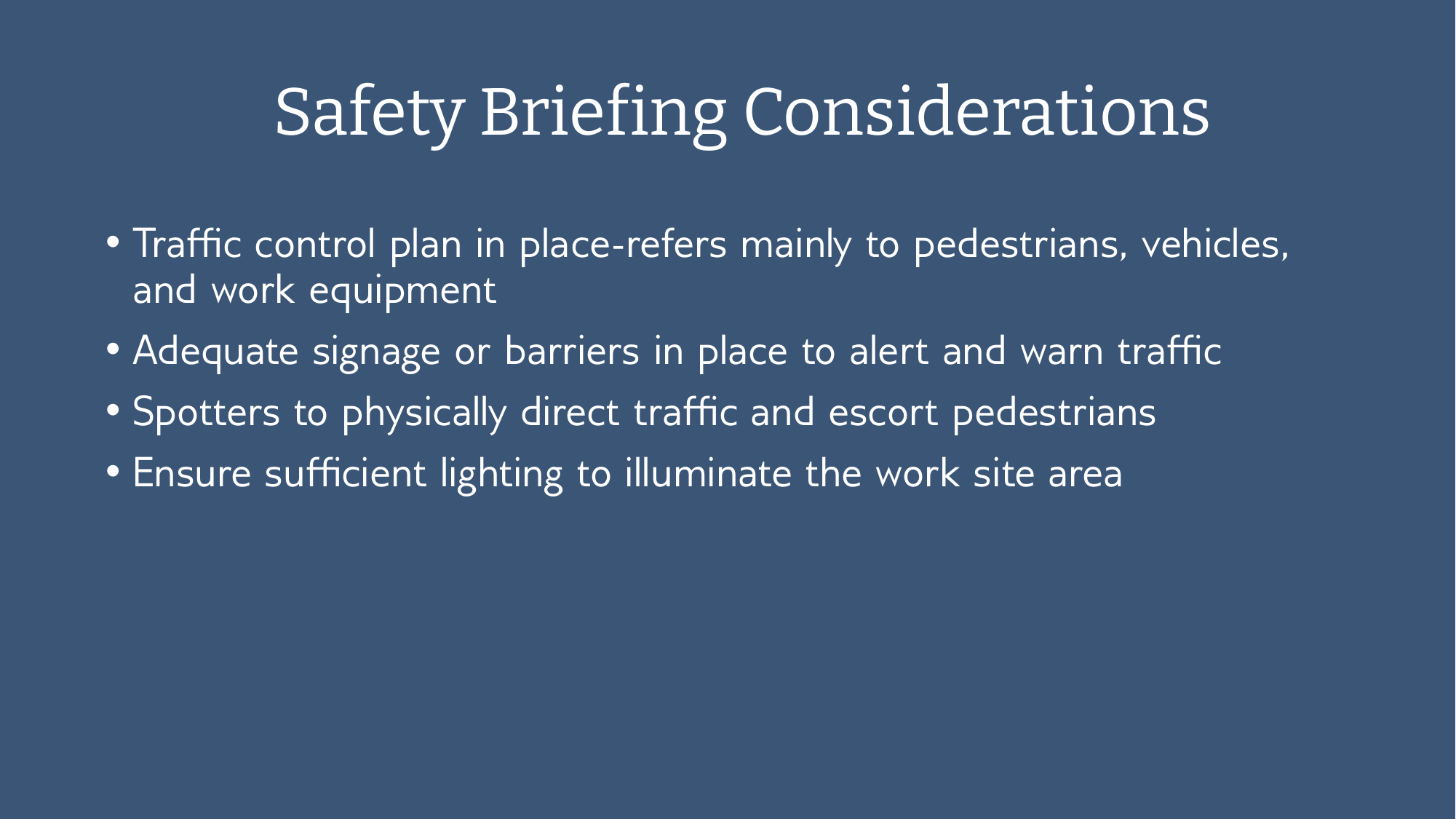

# Safety Briefing Considerations
Traffic control plan in place-refers mainly to pedestrians, vehicles,  and work equipment
Adequate signage or barriers in place to alert and warn traffic
Spotters to physically direct traffic and escort pedestrians
Ensure sufficient lighting to illuminate the work site area